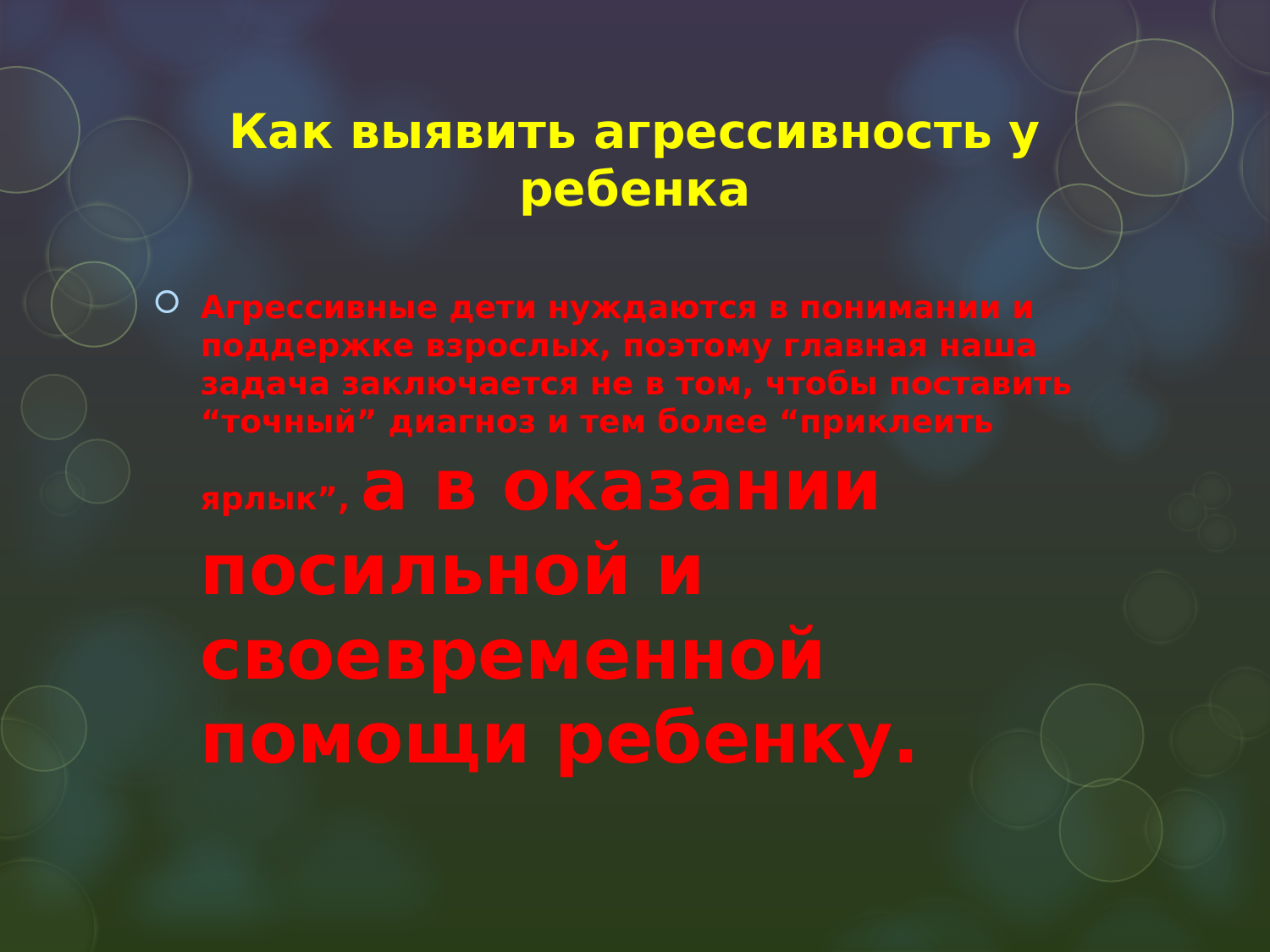

# Как выявить агрессивность у ребенка
Агрессивные дети нуждаются в понимании и поддержке взрослых, поэтому главная наша задача заключается не в том, чтобы поставить “точный” диагноз и тем более “приклеить ярлык”, а в оказании посильной и своевременной  помощи ребенку.